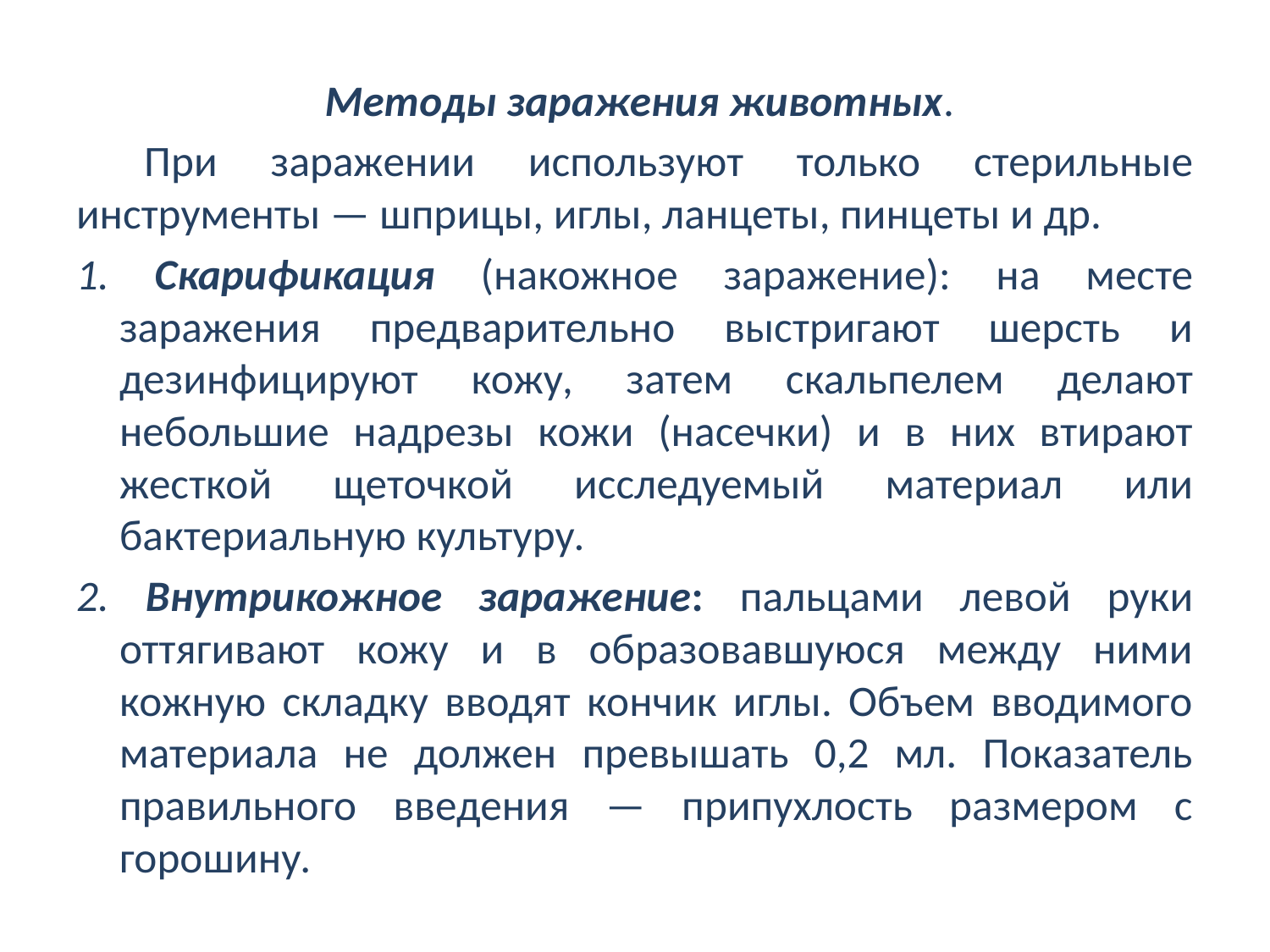

Методы заражения животных.
При заражении используют только стерильные инструменты — шприцы, иглы, ланцеты, пинцеты и др.
1. Скарификация (накожное заражение): на месте заражения предварительно выстригают шерсть и дезинфицируют кожу, затем скальпелем делают небольшие надрезы кожи (насечки) и в них втирают жесткой щеточкой исследуемый материал или бактериальную культуру.
2. Внутрикожное заражение: пальцами левой руки оттягивают кожу и в образовавшуюся между ними кожную складку вводят кончик иглы. Объем вводимого материала не должен превышать 0,2 мл. Показатель правильного введения — припухлость размером с горошину.